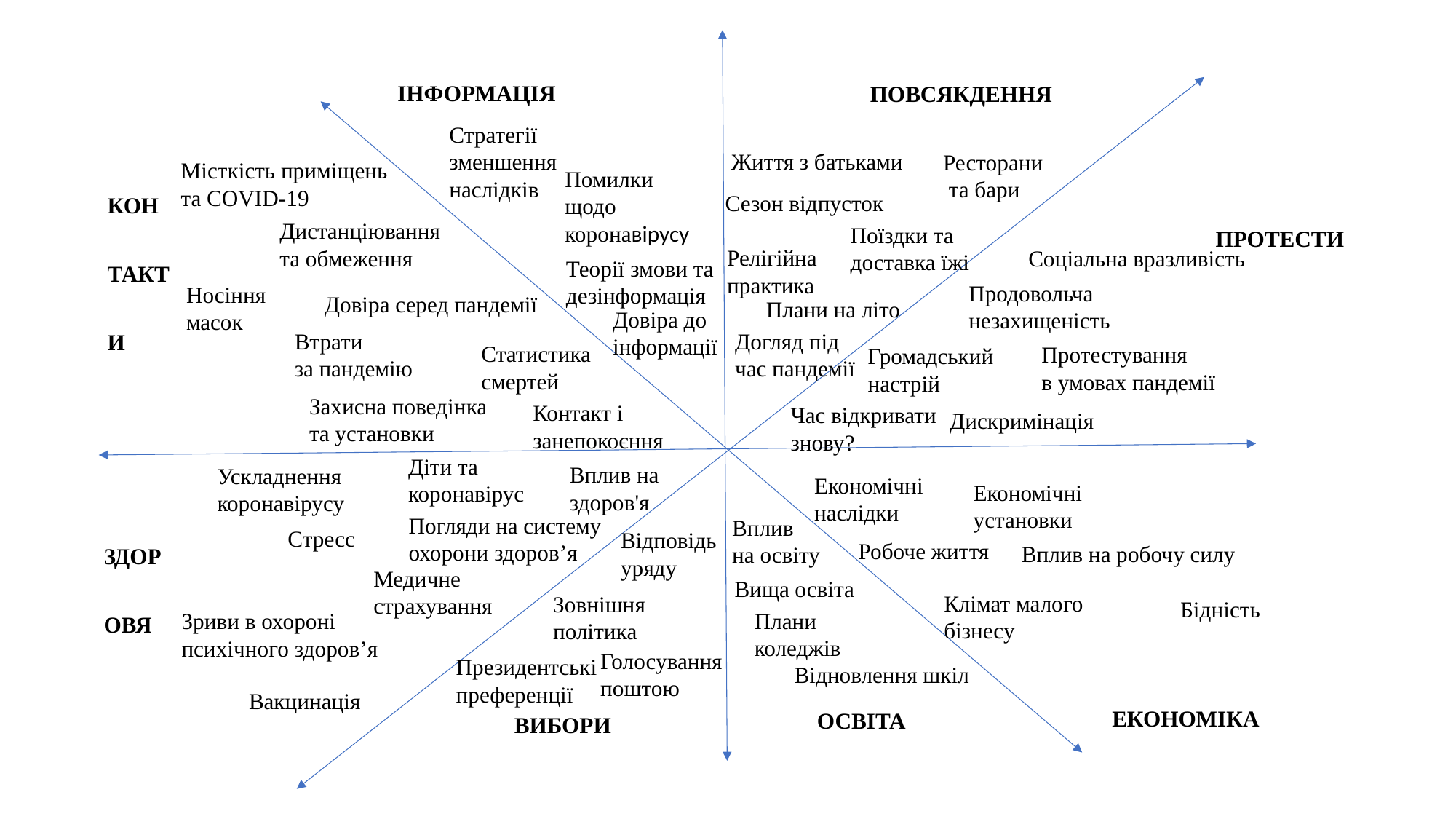

ПОВСЯКДЕННЯ
Життя з батьками
Ресторани
 та бари
КОНТАКТИ
Місткість приміщень
та COVID-19
Помилки
щодо
коронавірусу
ПРОТЕСТИ
Сезон відпусток
Дистанціювання
та обмеження
Поїздки та
доставка їжі
Релігійна практика
Соціальна вразливість
Теорії змови та
дезінформація
Продовольча незахищеність
Носіння
масок
Довіра серед пандемії
Плани на літо
Довіра до
інформації
Втрати
за пандемію
Догляд під
час пандемії
Статистика
смертей
Протестування
в умовах пандемії
Громадський
настрій
Захисна поведінка
та установки
Контакт і
занепокоєння
Час відкривати
знову?
Дискримінація
Діти та
коронавірус
Вплив на
здоров'я
Ускладнення
коронавірусу
Економічні
наслідки
Економічні
установки
ЗДОРОВЯ
Погляди на систему
охорони здоров’я
Вплив
на освіту
Стресс
Відповідь
уряду
Робоче життя
Вплив на робочу силу
Медичне
страхування
Вища освіта
Клімат малого бізнесу
Зовнішня
політика
Бідність
Плани коледжів
Зриви в охороні
психічного здоров’я
Голосування
поштою
Президентські
преференції
Відновлення шкіл
Вакцинація
ЕКОНОМІКА
ОСВІТА
ВИБОРИ
ІНФОРМАЦІЯ
Стратегії
зменшення
наслідків